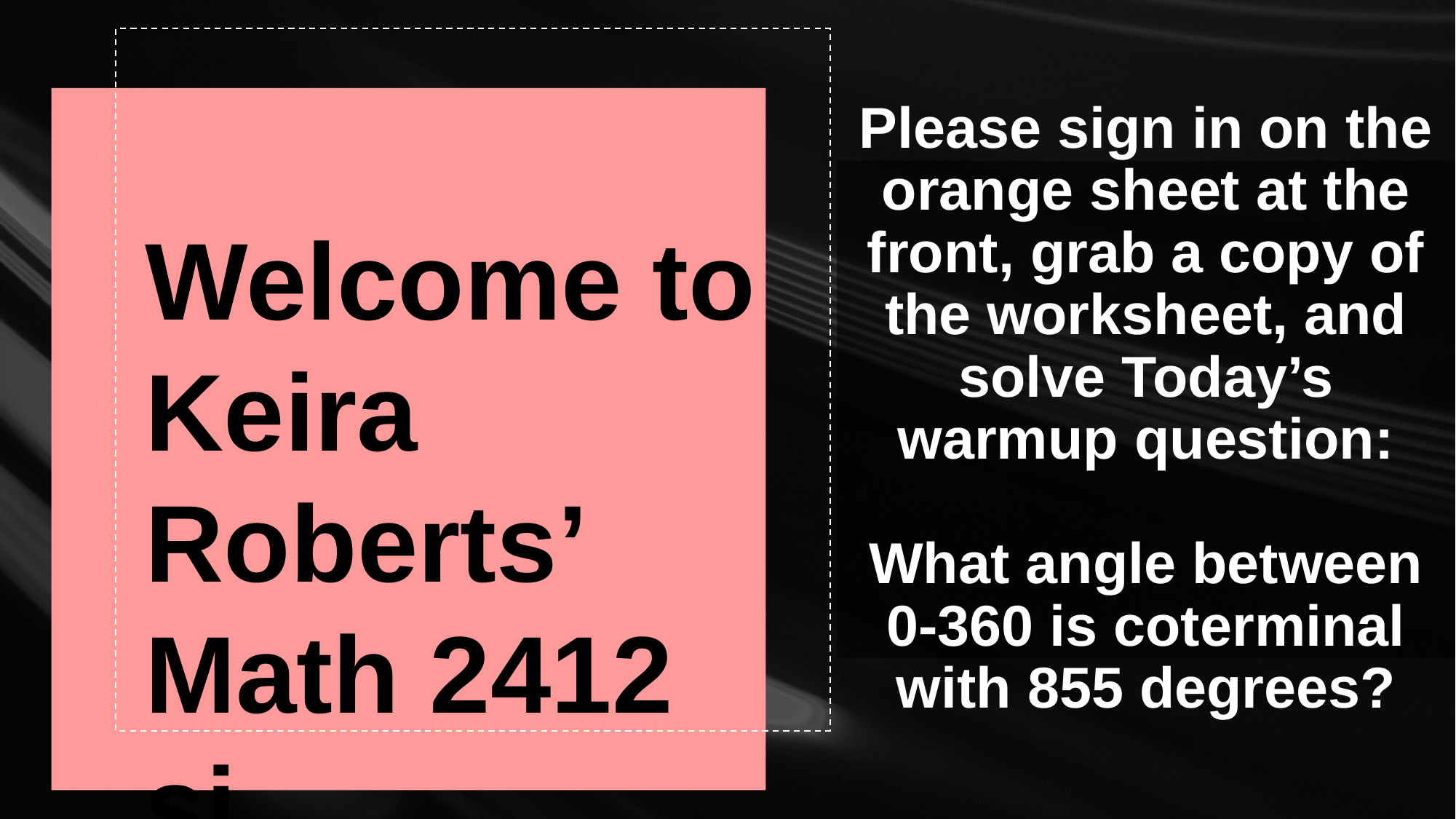

# Please sign in on the orange sheet at the front, grab a copy of the worksheet, and solve Today’s warmup question: What angle between 0-360 is coterminal with 855 degrees?
Welcome to
Keira Roberts’
Math 2412 si